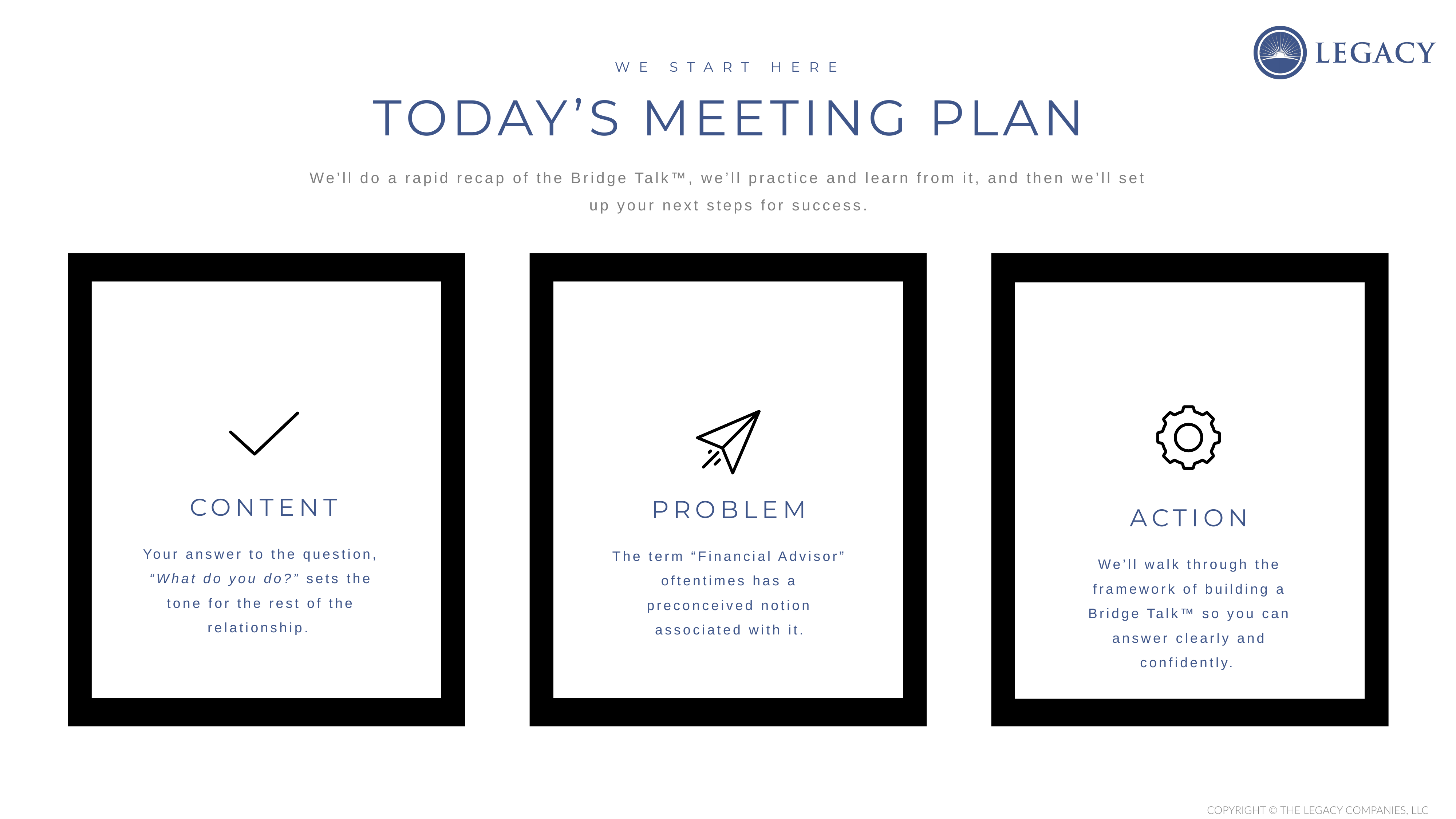

WE START HERE
TODAY’S MEETING PLAN
We’ll do a rapid recap of the Bridge Talk™, we’ll practice and learn from it, and then we’ll set up your next steps for success.

PROBLEM
The term “Financial Advisor” oftentimes has a preconceived notion associated with it.

CONTENT
Your answer to the question, “What do you do?” sets the tone for the rest of the relationship.
ACTION
We’ll walk through the framework of building a Bridge Talk™ so you can answer clearly and confidently.